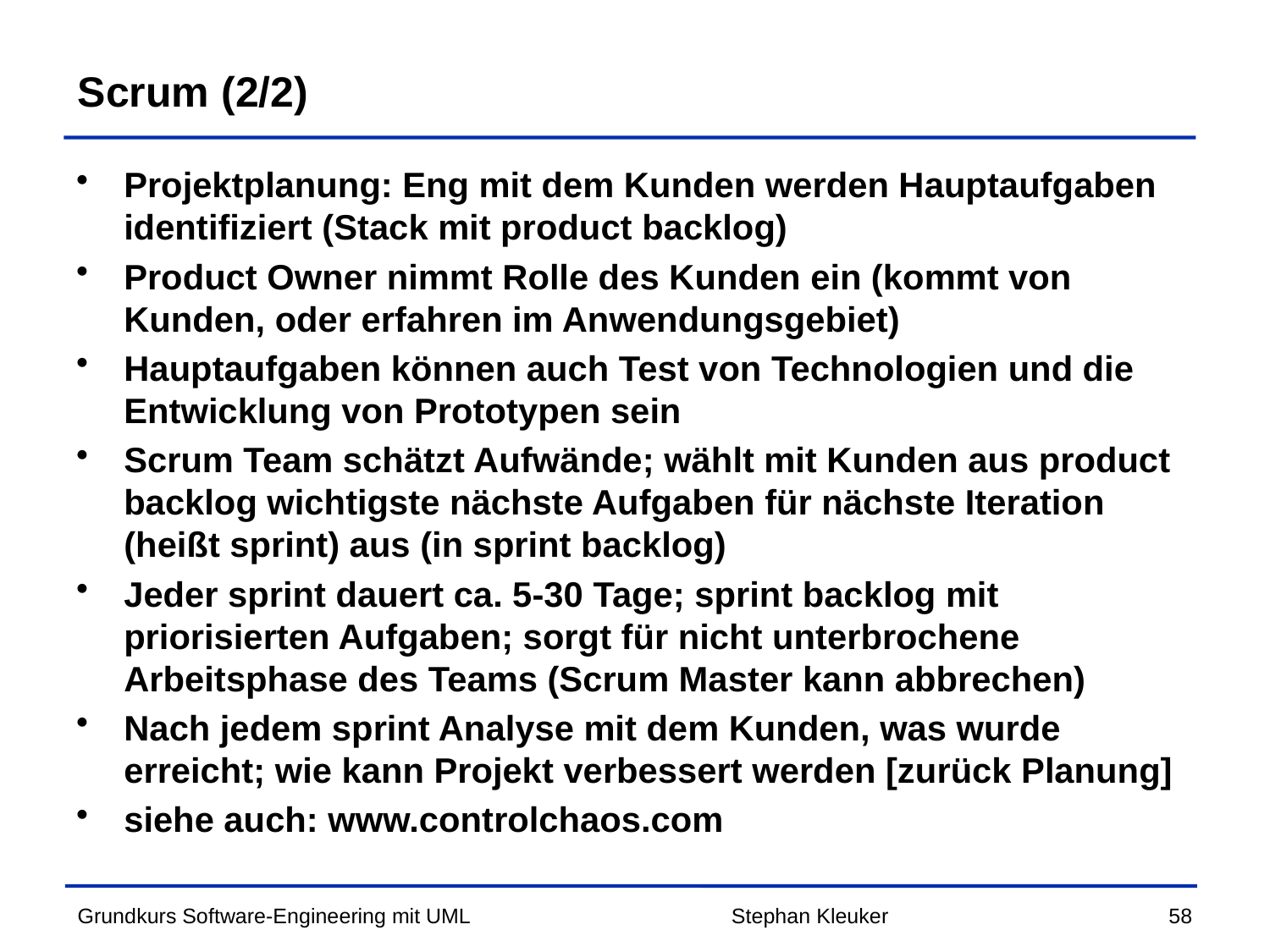

# Scrum (2/2)
Projektplanung: Eng mit dem Kunden werden Hauptaufgaben identifiziert (Stack mit product backlog)
Product Owner nimmt Rolle des Kunden ein (kommt von Kunden, oder erfahren im Anwendungsgebiet)
Hauptaufgaben können auch Test von Technologien und die Entwicklung von Prototypen sein
Scrum Team schätzt Aufwände; wählt mit Kunden aus product backlog wichtigste nächste Aufgaben für nächste Iteration (heißt sprint) aus (in sprint backlog)
Jeder sprint dauert ca. 5-30 Tage; sprint backlog mit priorisierten Aufgaben; sorgt für nicht unterbrochene Arbeitsphase des Teams (Scrum Master kann abbrechen)
Nach jedem sprint Analyse mit dem Kunden, was wurde erreicht; wie kann Projekt verbessert werden [zurück Planung]
siehe auch: www.controlchaos.com
Stephan Kleuker